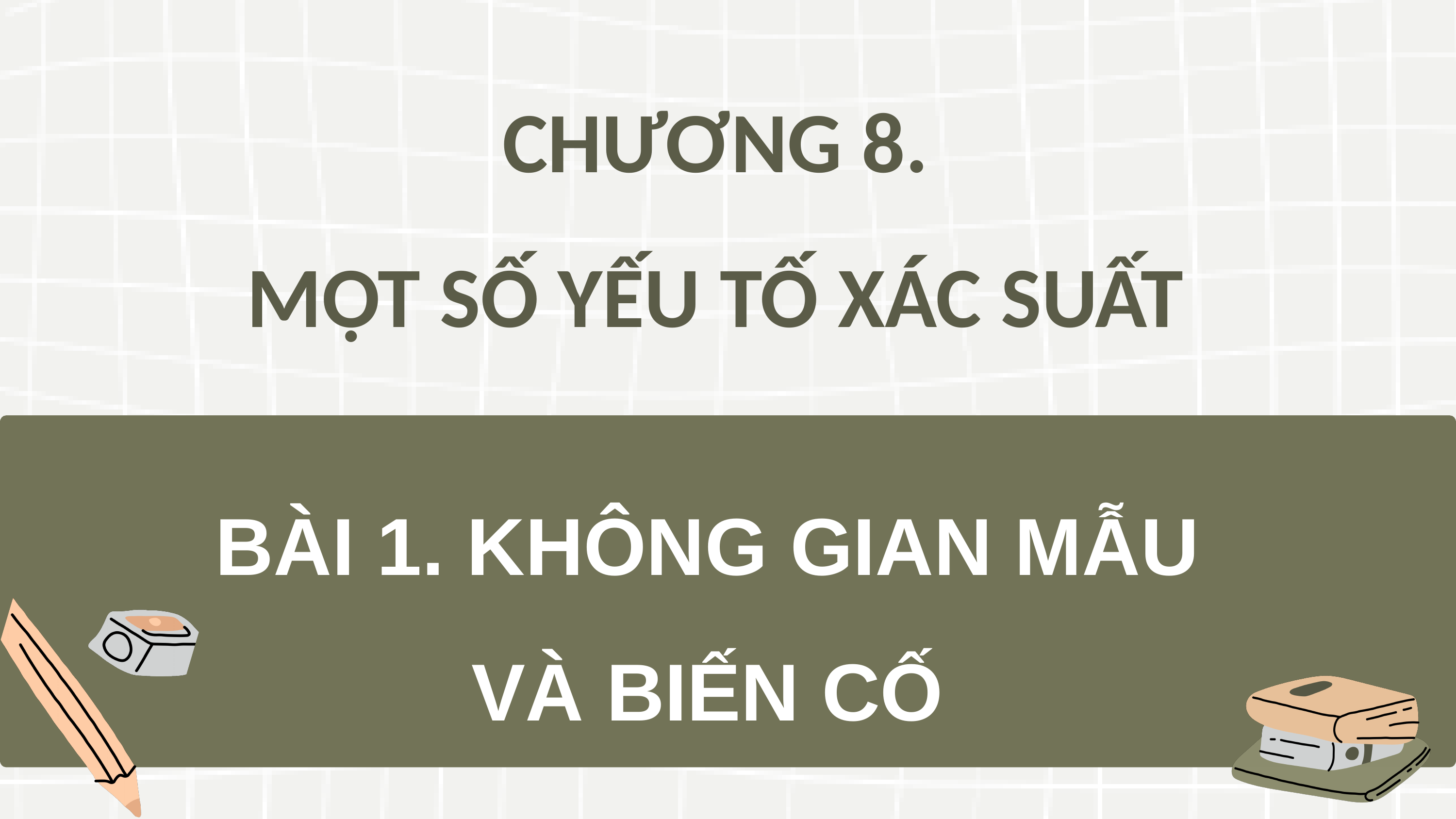

CHƯƠNG 8.
MỘT SỐ YẾU TỐ XÁC SUẤT

BÀI 1. KHÔNG GIAN MẪU
VÀ BIẾN CỐ